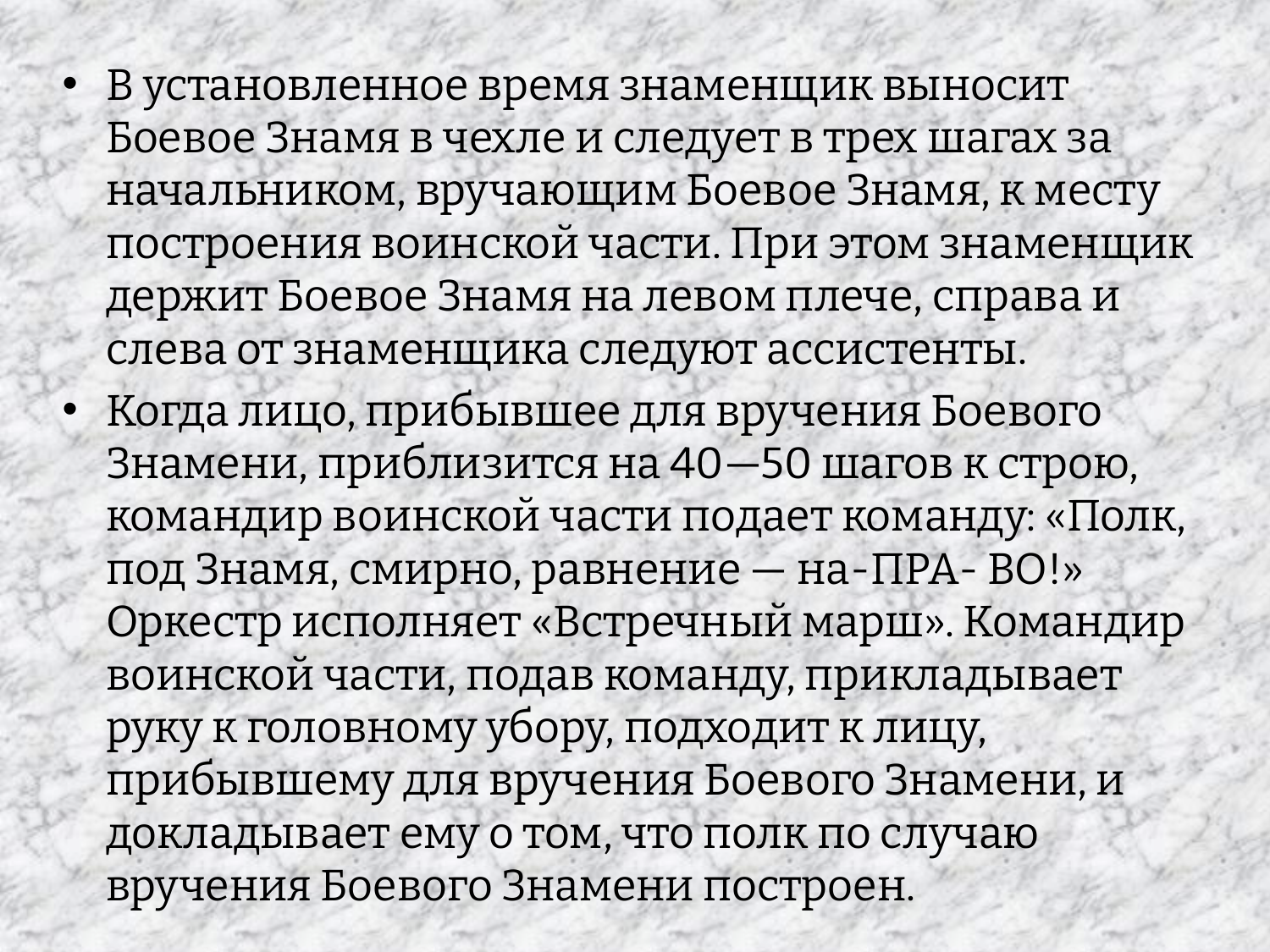

В установленное время знаменщик выносит Боевое Знамя в чехле и следует в трех шагах за начальником, вручающим Боевое Знамя, к месту построения воинской части. При этом знаменщик держит Боевое Знамя на левом плече, справа и слева от знаменщика следуют ассистенты.
Когда лицо, прибывшее для вручения Боевого Знамени, приблизится на 40—50 шагов к строю, командир воинской части подает команду: «Полк, под Знамя, смирно, равнение — на-ПРА- ВО!» Оркестр исполняет «Встречный марш». Командир воинской части, подав команду, прикладывает руку к головному убору, подходит к лицу, прибывшему для вручения Боевого Знамени, и докладывает ему о том, что полк по случаю вручения Боевого Знамени построен.